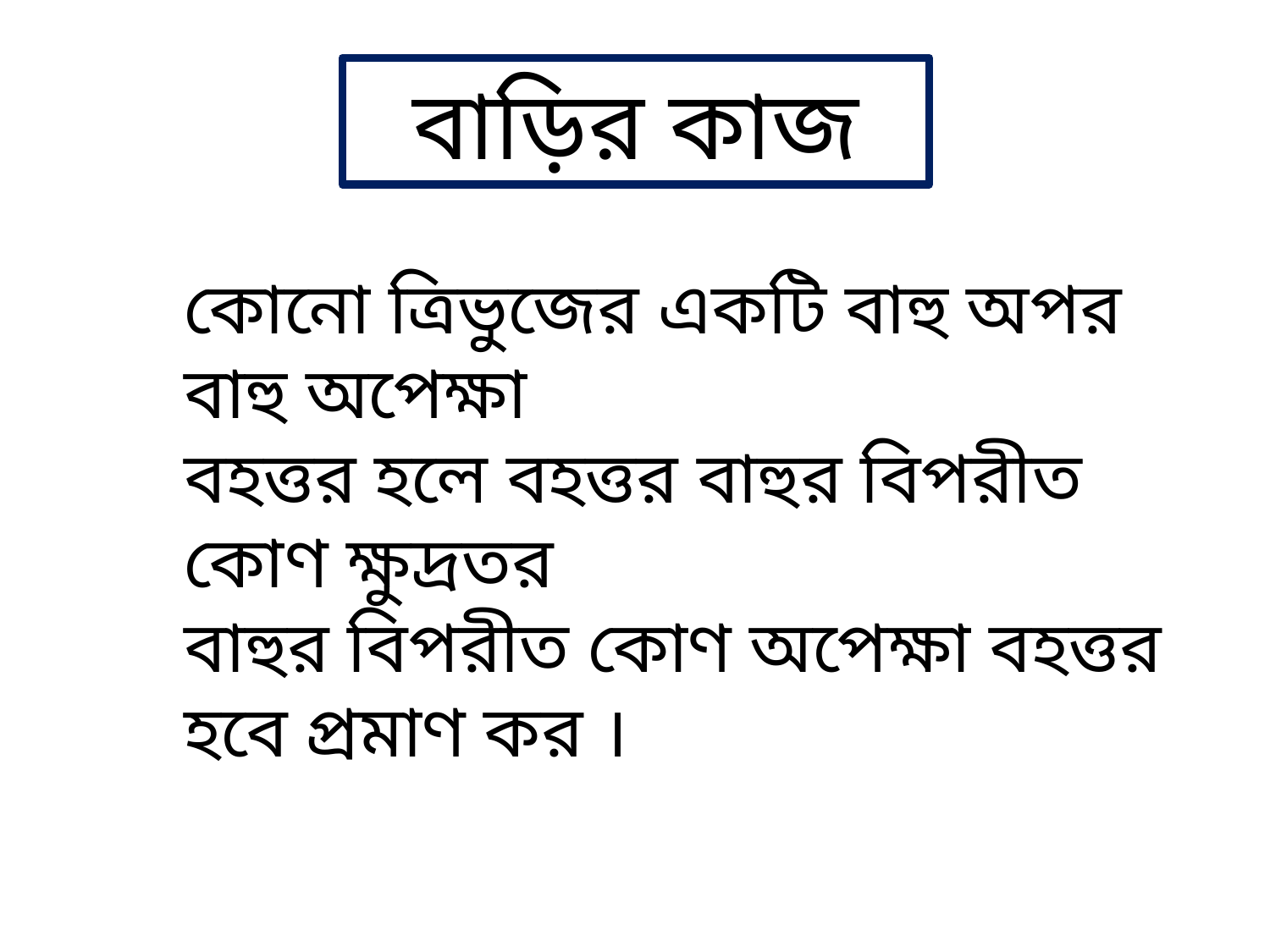

বাড়ির কাজ
কোনো ত্রিভুজের একটি বাহু অপর বাহু অপেক্ষা
বহত্তর হলে বহত্তর বাহুর বিপরীত কোণ ক্ষুদ্রতর
বাহুর বিপরীত কোণ অপেক্ষা বহত্তর হবে প্রমাণ কর ।